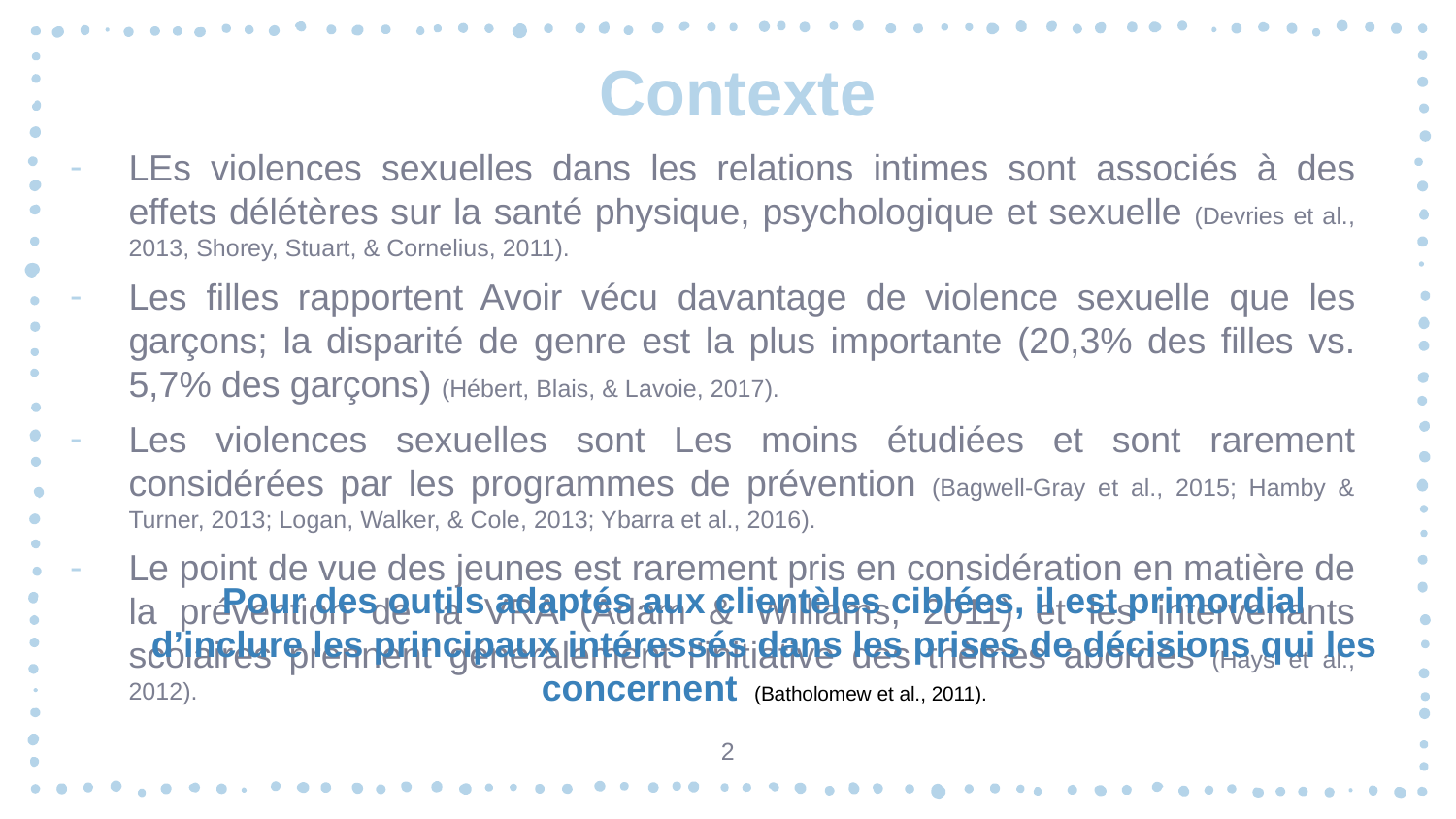

# Contexte
LEs violences sexuelles dans les relations intimes sont associés à des effets délétères sur la santé physique, psychologique et sexuelle (Devries et al., 2013, Shorey, Stuart, & Cornelius, 2011).
Les filles rapportent Avoir vécu davantage de violence sexuelle que les garçons; la disparité de genre est la plus importante (20,3% des filles vs. 5,7% des garçons) (Hébert, Blais, & Lavoie, 2017).
Les violences sexuelles sont Les moins étudiées et sont rarement considérées par les programmes de prévention (Bagwell-Gray et al., 2015; Hamby & Turner, 2013; Logan, Walker, & Cole, 2013; Ybarra et al., 2016).
Le point de vue des jeunes est rarement pris en considération en matière de la prévention de la VRA (Adam & Williams, 2011) et les intervenants scolaires prennent généralement l’initiative des thèmes abordés (Hays et al., 2012).

Pour des outils adaptés aux clientèles ciblées, il est primordial d’inclure les principaux intéressés dans les prises de décisions qui les concernent  (Batholomew et al., 2011).
2